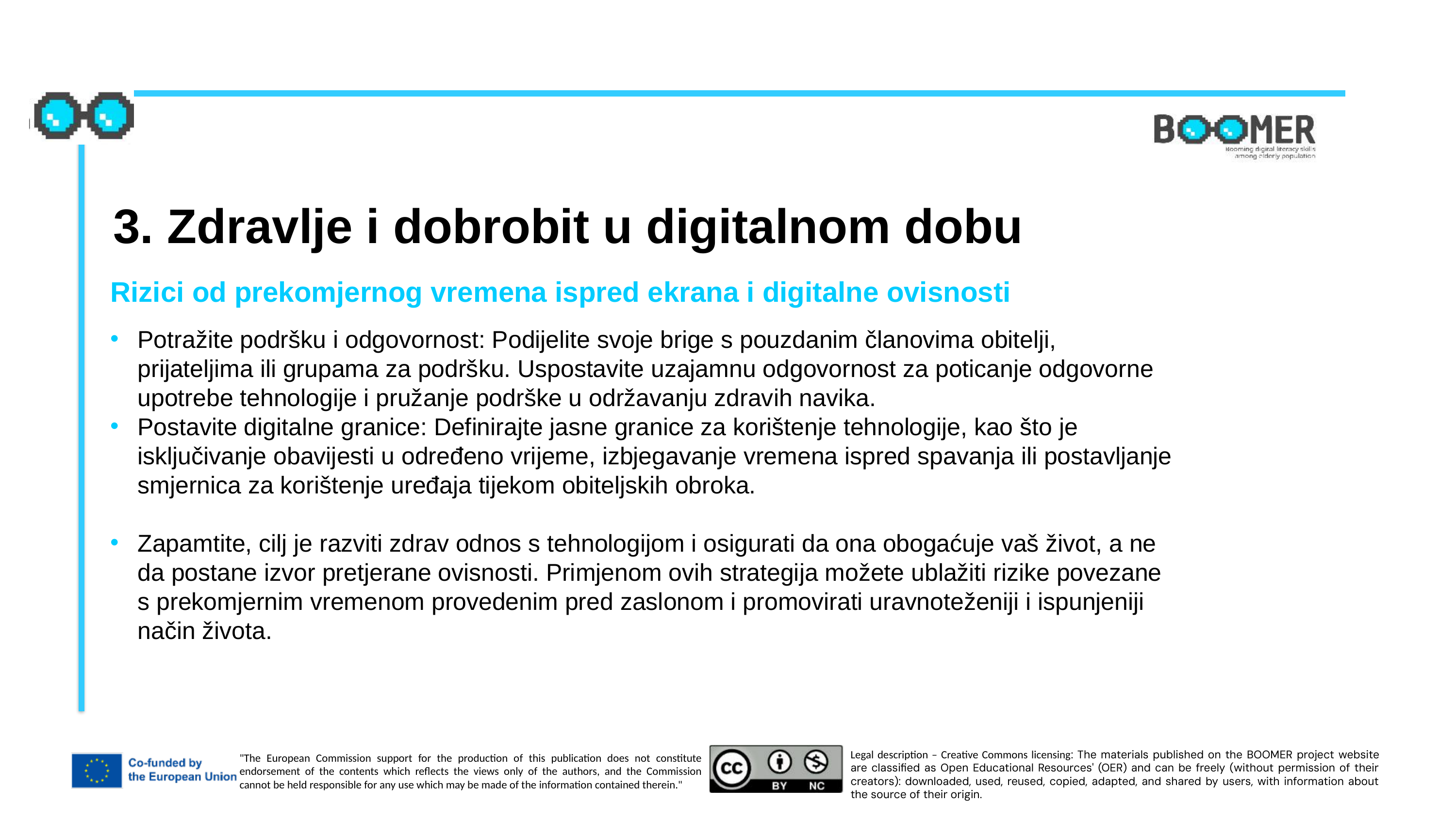

3. Zdravlje i dobrobit u digitalnom dobu
Rizici od prekomjernog vremena ispred ekrana i digitalne ovisnosti
Potražite podršku i odgovornost: Podijelite svoje brige s pouzdanim članovima obitelji, prijateljima ili grupama za podršku. Uspostavite uzajamnu odgovornost za poticanje odgovorne upotrebe tehnologije i pružanje podrške u održavanju zdravih navika.
Postavite digitalne granice: Definirajte jasne granice za korištenje tehnologije, kao što je isključivanje obavijesti u određeno vrijeme, izbjegavanje vremena ispred spavanja ili postavljanje smjernica za korištenje uređaja tijekom obiteljskih obroka.

Zapamtite, cilj je razviti zdrav odnos s tehnologijom i osigurati da ona obogaćuje vaš život, a ne da postane izvor pretjerane ovisnosti. Primjenom ovih strategija možete ublažiti rizike povezane s prekomjernim vremenom provedenim pred zaslonom i promovirati uravnoteženiji i ispunjeniji način života.